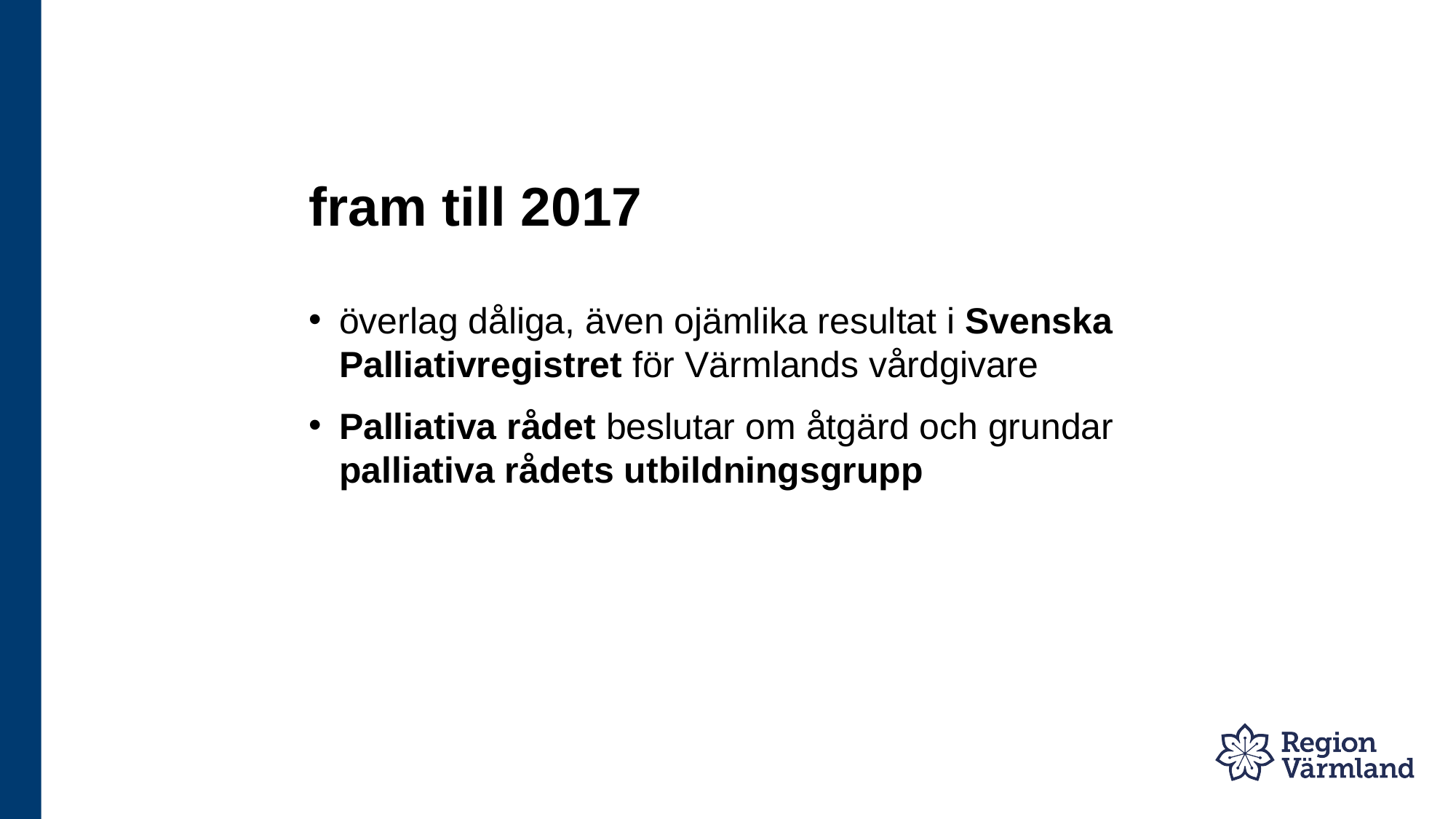

# fram till 2017
överlag dåliga, även ojämlika resultat i Svenska Palliativregistret för Värmlands vårdgivare
Palliativa rådet beslutar om åtgärd och grundar palliativa rådets utbildningsgrupp